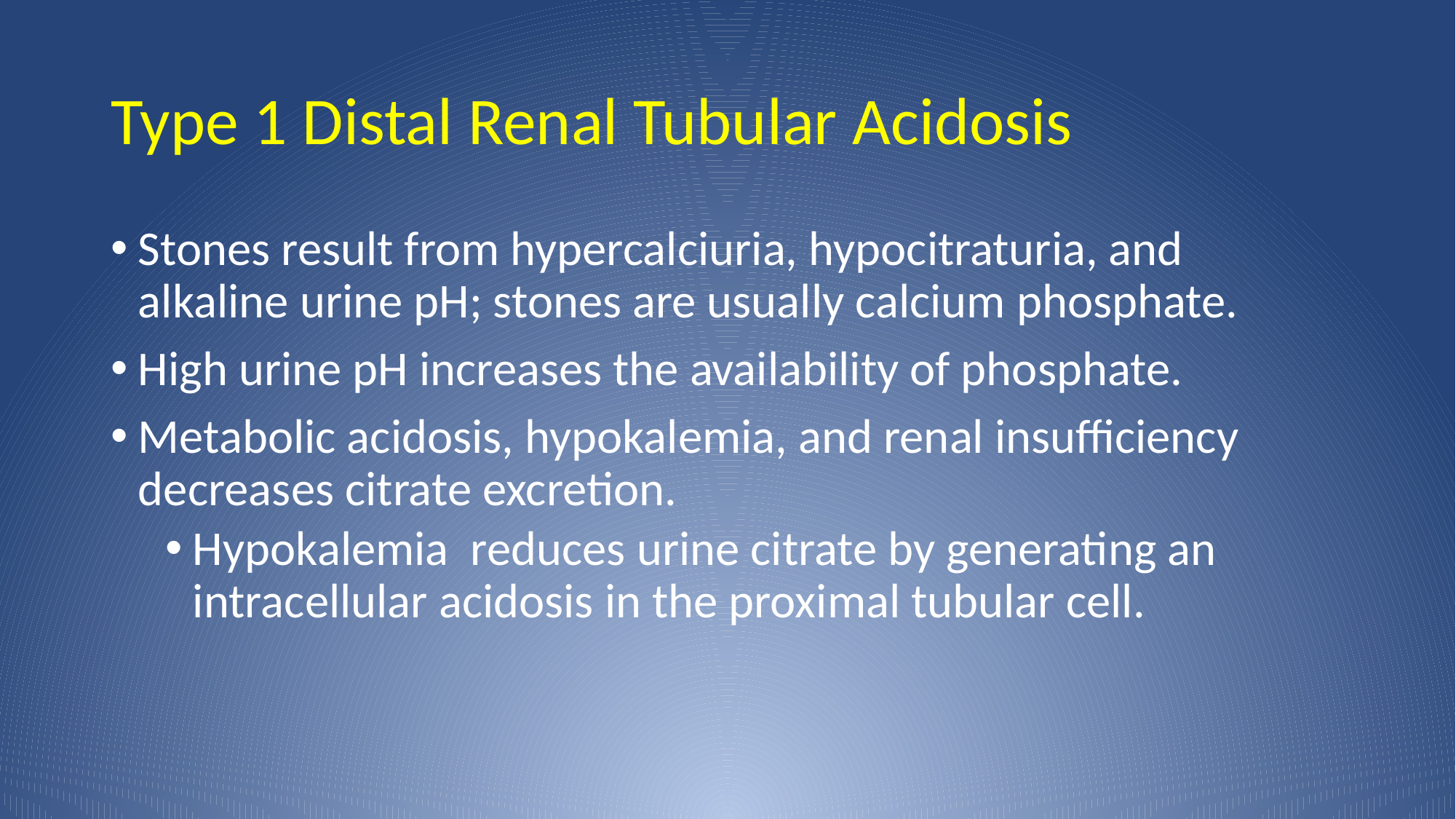

# Type 1 Distal Renal Tubular Acidosis
Stones result from hypercalciuria, hypocitraturia, and alkaline urine pH; stones are usually calcium phosphate.
High urine pH increases the availability of phosphate.
Metabolic acidosis, hypokalemia, and renal insufficiency decreases citrate excretion.
Hypokalemia  reduces urine citrate by generating an intracellular acidosis in the proximal tubular cell.